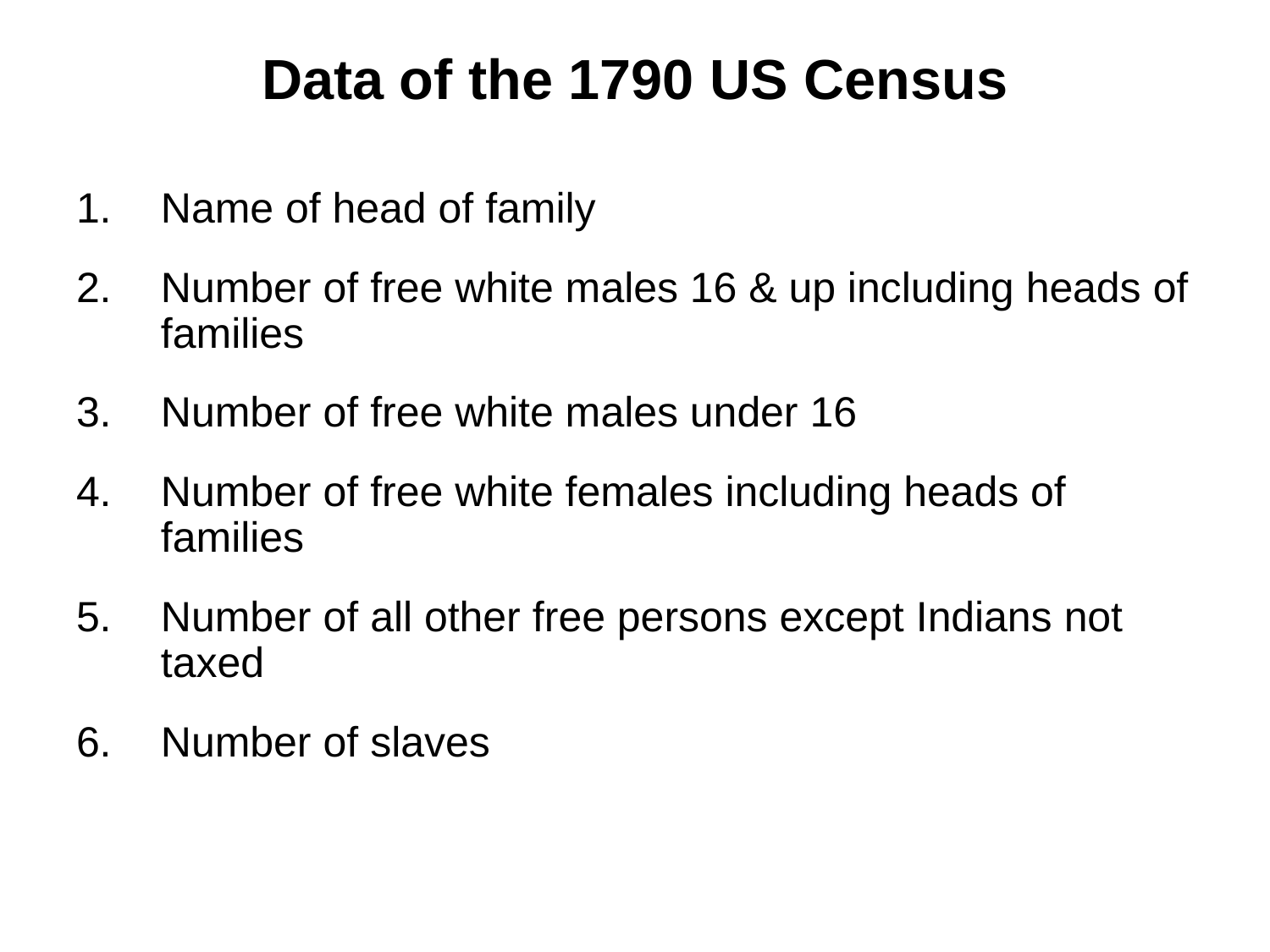

# Data of the 1790 US Census
Name of head of family
Number of free white males 16 & up including heads of families
Number of free white males under 16
Number of free white females including heads of families
Number of all other free persons except Indians not taxed
Number of slaves